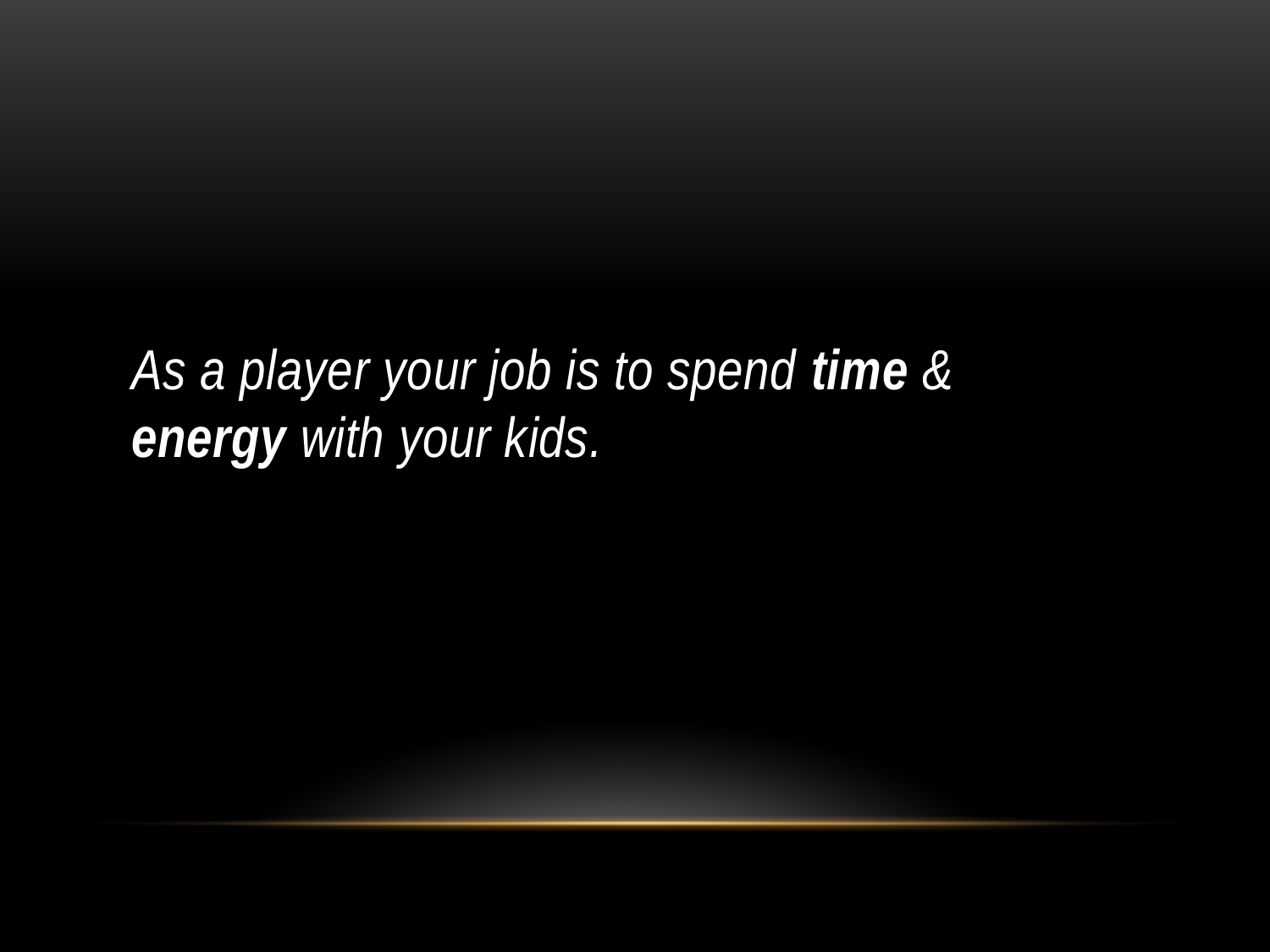

#
As a player your job is to spend time & energy with your kids.